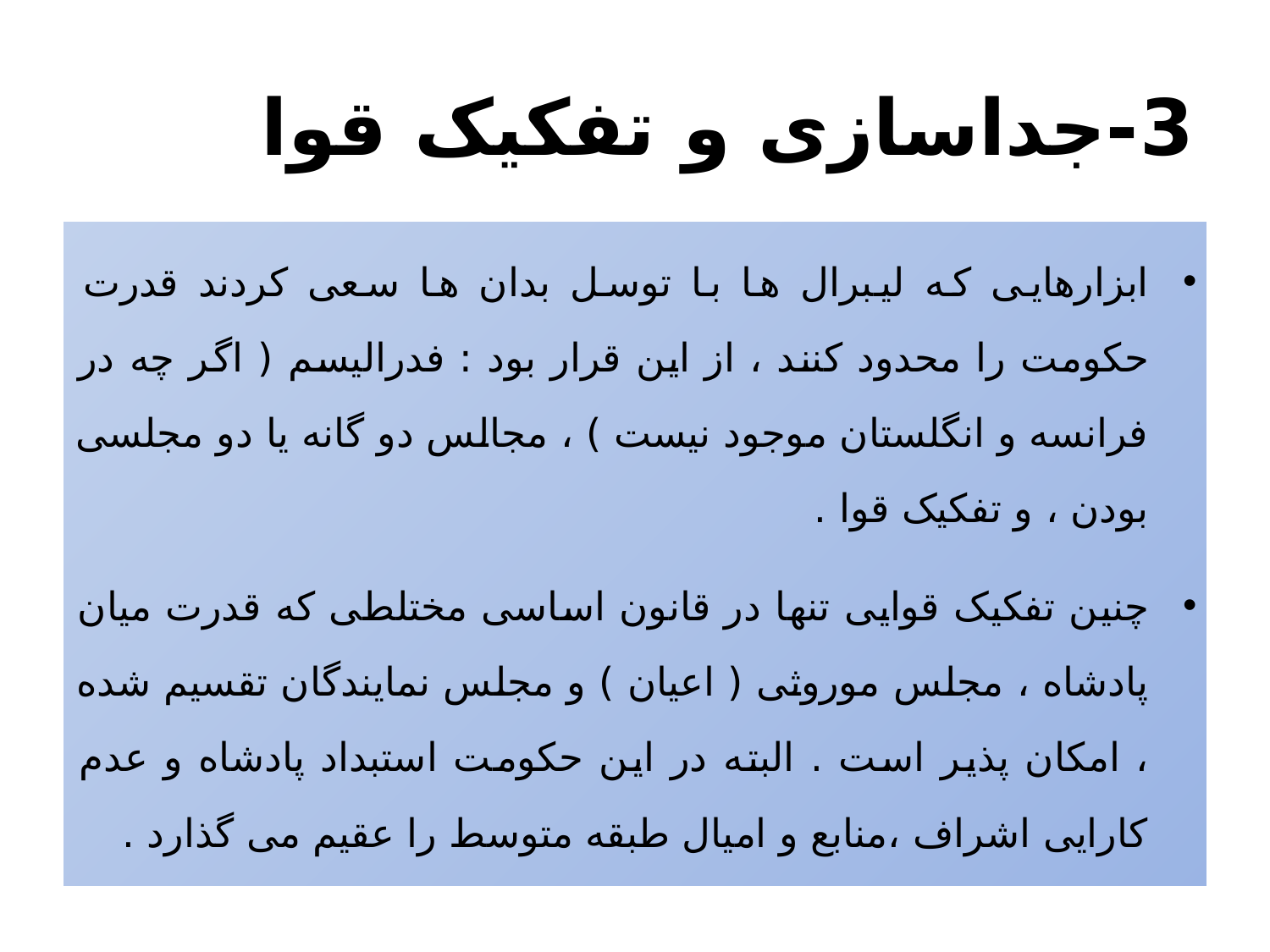

# 3-جداسازی و تفکیک قوا
ابزارهایی که لیبرال ها با توسل بدان ها سعی کردند قدرت حکومت را محدود کنند ، از این قرار بود : فدرالیسم ( اگر چه در فرانسه و انگلستان موجود نیست ) ، مجالس دو گانه یا دو مجلسی بودن ، و تفکیک قوا .
چنین تفکیک قوایی تنها در قانون اساسی مختلطی که قدرت میان پادشاه ، مجلس موروثی ( اعیان ) و مجلس نمایندگان تقسیم شده ، امکان پذیر است . البته در این حکومت استبداد پادشاه و عدم کارایی اشراف ،منابع و امیال طبقه متوسط را عقیم می گذارد .